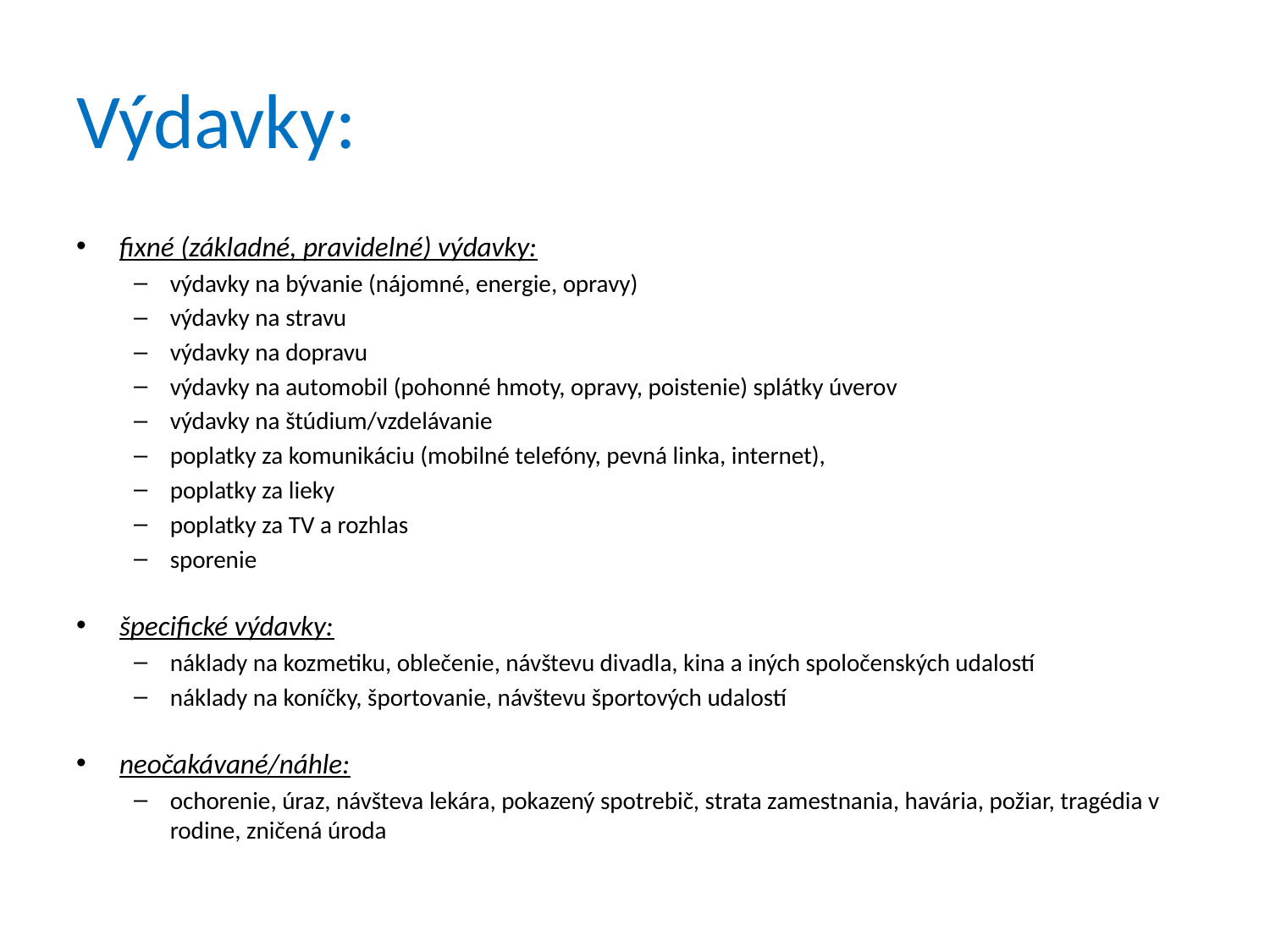

# Výdavky:
fixné (základné, pravidelné) výdavky:
výdavky na bývanie (nájomné, energie, opravy)
výdavky na stravu
výdavky na dopravu
výdavky na automobil (pohonné hmoty, opravy, poistenie) splátky úverov
výdavky na štúdium/vzdelávanie
poplatky za komunikáciu (mobilné telefóny, pevná linka, internet),
poplatky za lieky
poplatky za TV a rozhlas
sporenie

špecifické výdavky:
náklady na kozmetiku, oblečenie, návštevu divadla, kina a iných spoločenských udalostí
náklady na koníčky, športovanie, návštevu športových udalostí

neočakávané/náhle:
ochorenie, úraz, návšteva lekára, pokazený spotrebič, strata zamestnania, havária, požiar, tragédia v rodine, zničená úroda